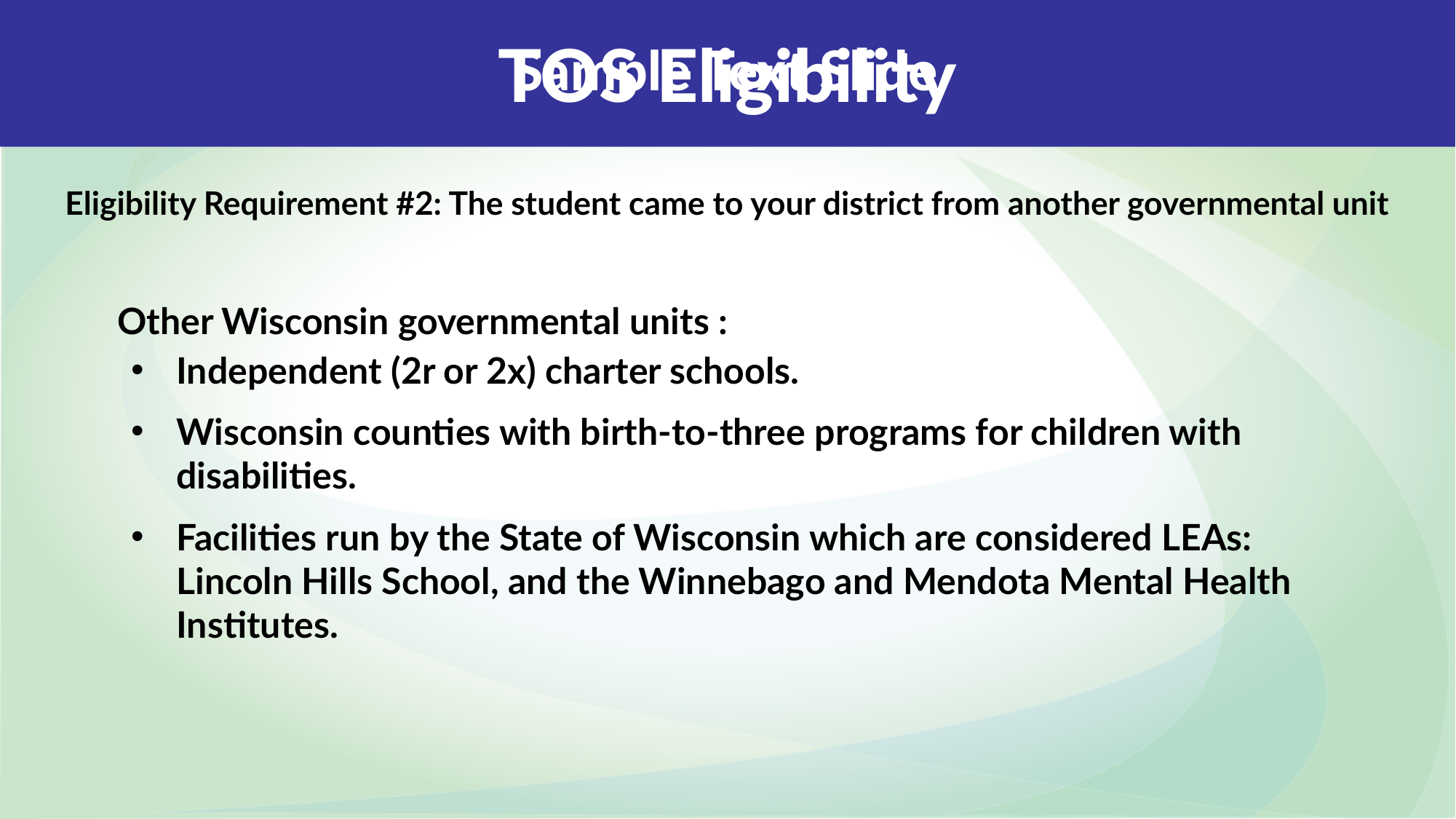

Sample Text Slide
TOS Eligibility
Eligibility Requirement #2: The student came to your district from another governmental unit
Other Wisconsin governmental units :
Independent (2r or 2x) charter schools.
Wisconsin counties with birth-to-three programs for children with disabilities.
Facilities run by the State of Wisconsin which are considered LEAs: Lincoln Hills School, and the Winnebago and Mendota Mental Health Institutes.